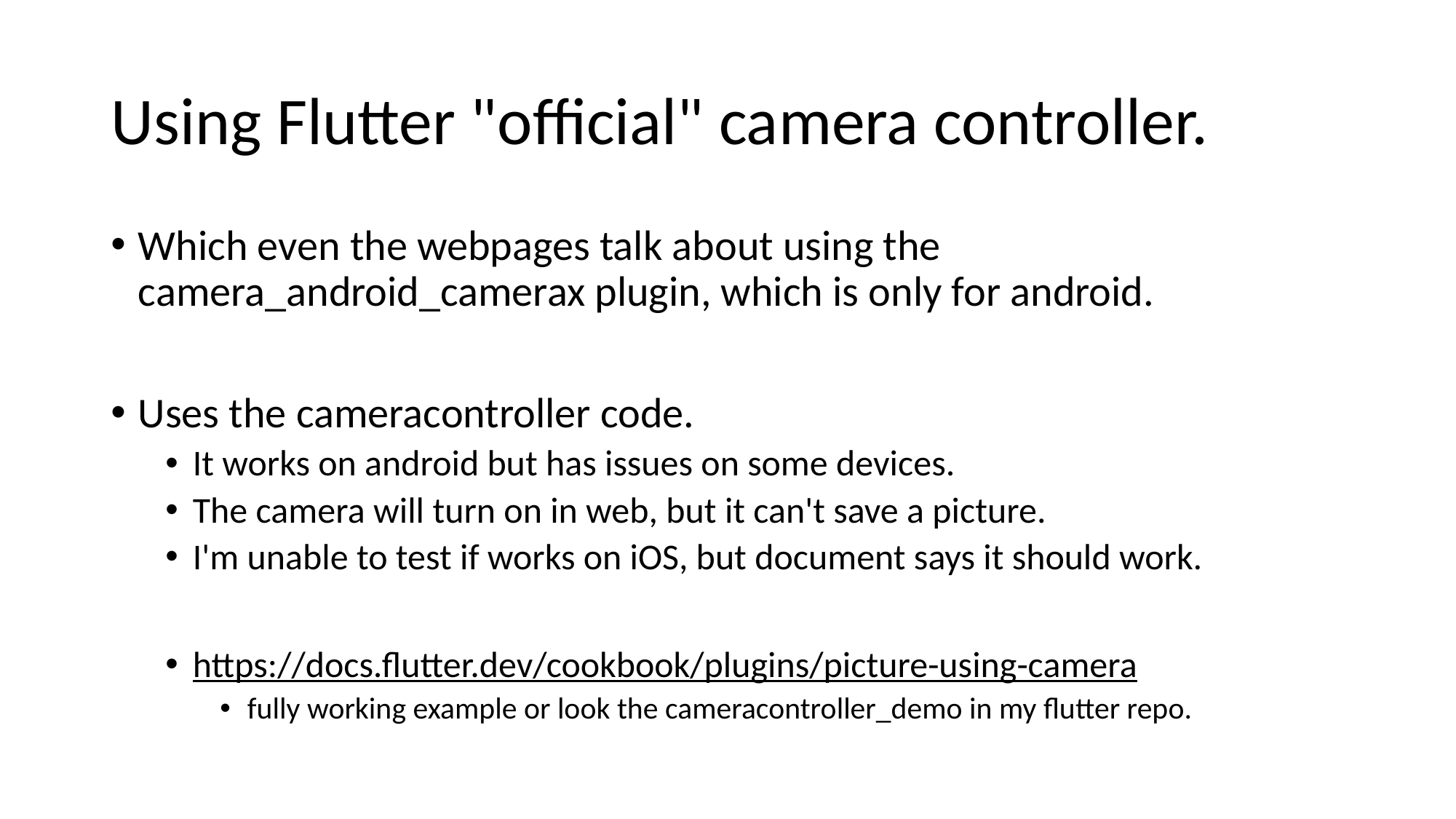

# Using Flutter "official" camera controller.
Which even the webpages talk about using the camera_android_camerax plugin, which is only for android.

Uses the cameracontroller code.
It works on android but has issues on some devices.
The camera will turn on in web, but it can't save a picture.
I'm unable to test if works on iOS, but document says it should work.

https://docs.flutter.dev/cookbook/plugins/picture-using-camera
fully working example or look the cameracontroller_demo in my flutter repo.